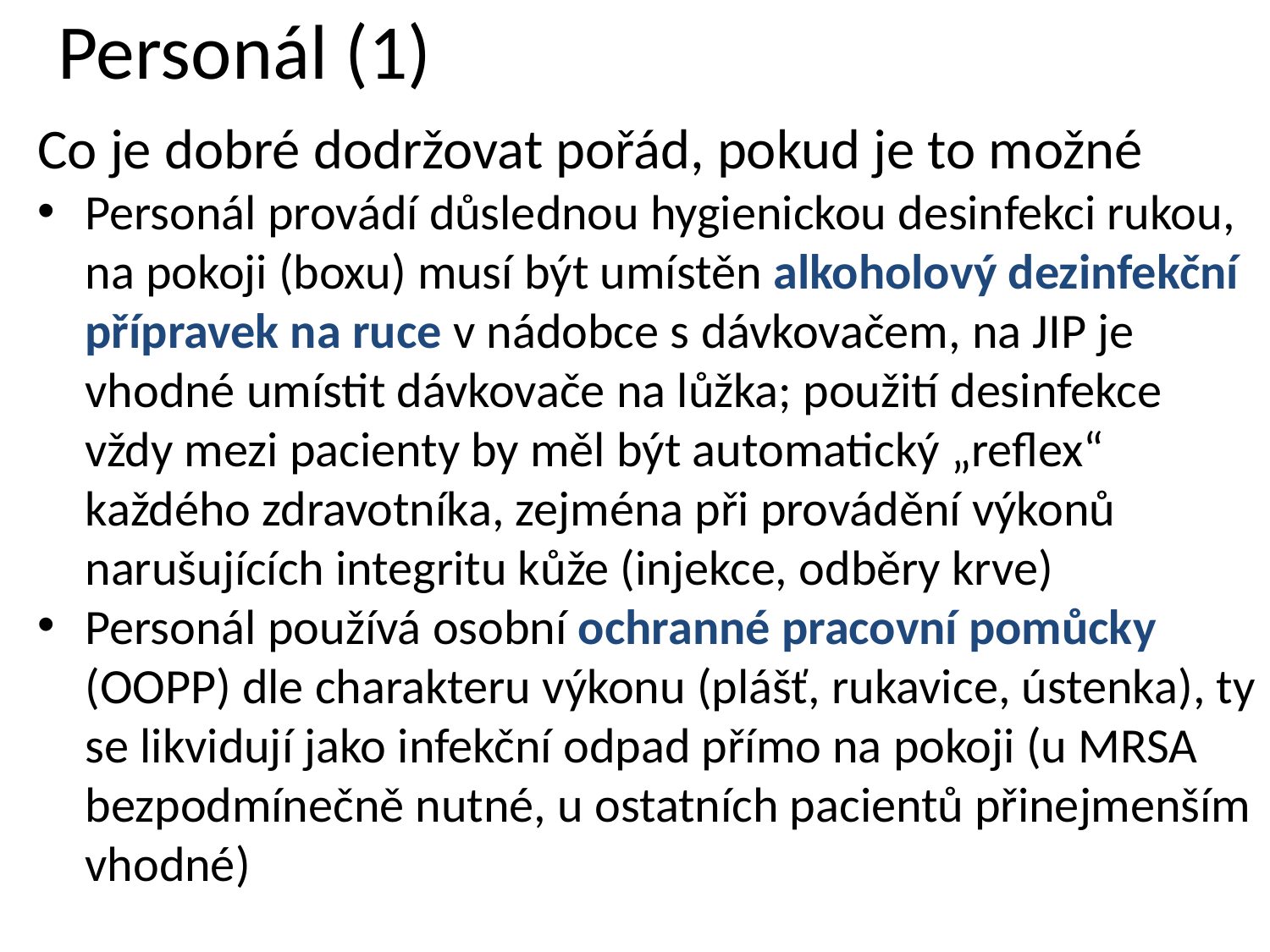

# Personál (1)
Co je dobré dodržovat pořád, pokud je to možné
Personál provádí důslednou hygienickou desinfekci rukou, na pokoji (boxu) musí být umístěn alkoholový dezinfekční přípravek na ruce v nádobce s dávkovačem, na JIP je vhodné umístit dávkovače na lůžka; použití desinfekce vždy mezi pacienty by měl být automatický „reflex“ každého zdravotníka, zejména při provádění výkonů narušujících integritu kůže (injekce, odběry krve)
Personál používá osobní ochranné pracovní pomůcky (OOPP) dle charakteru výkonu (plášť, rukavice, ústenka), ty se likvidují jako infekční odpad přímo na pokoji (u MRSA bezpodmínečně nutné, u ostatních pacientů přinejmenším vhodné)